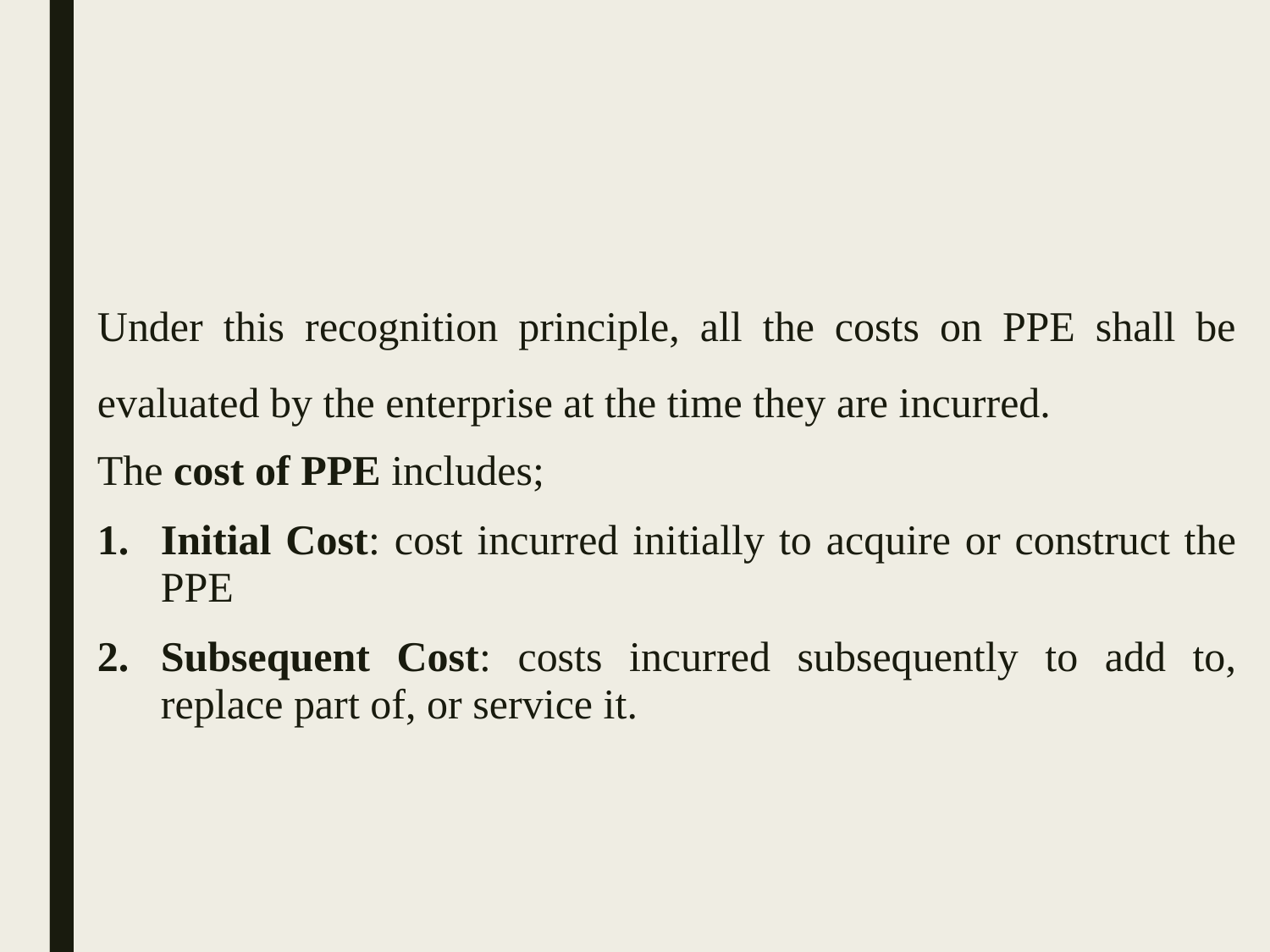

#
Under this recognition principle, all the costs on PPE shall be evaluated by the enterprise at the time they are incurred.
The cost of PPE includes;
Initial Cost: cost incurred initially to acquire or construct the PPE
Subsequent Cost: costs incurred subsequently to add to, replace part of, or service it.